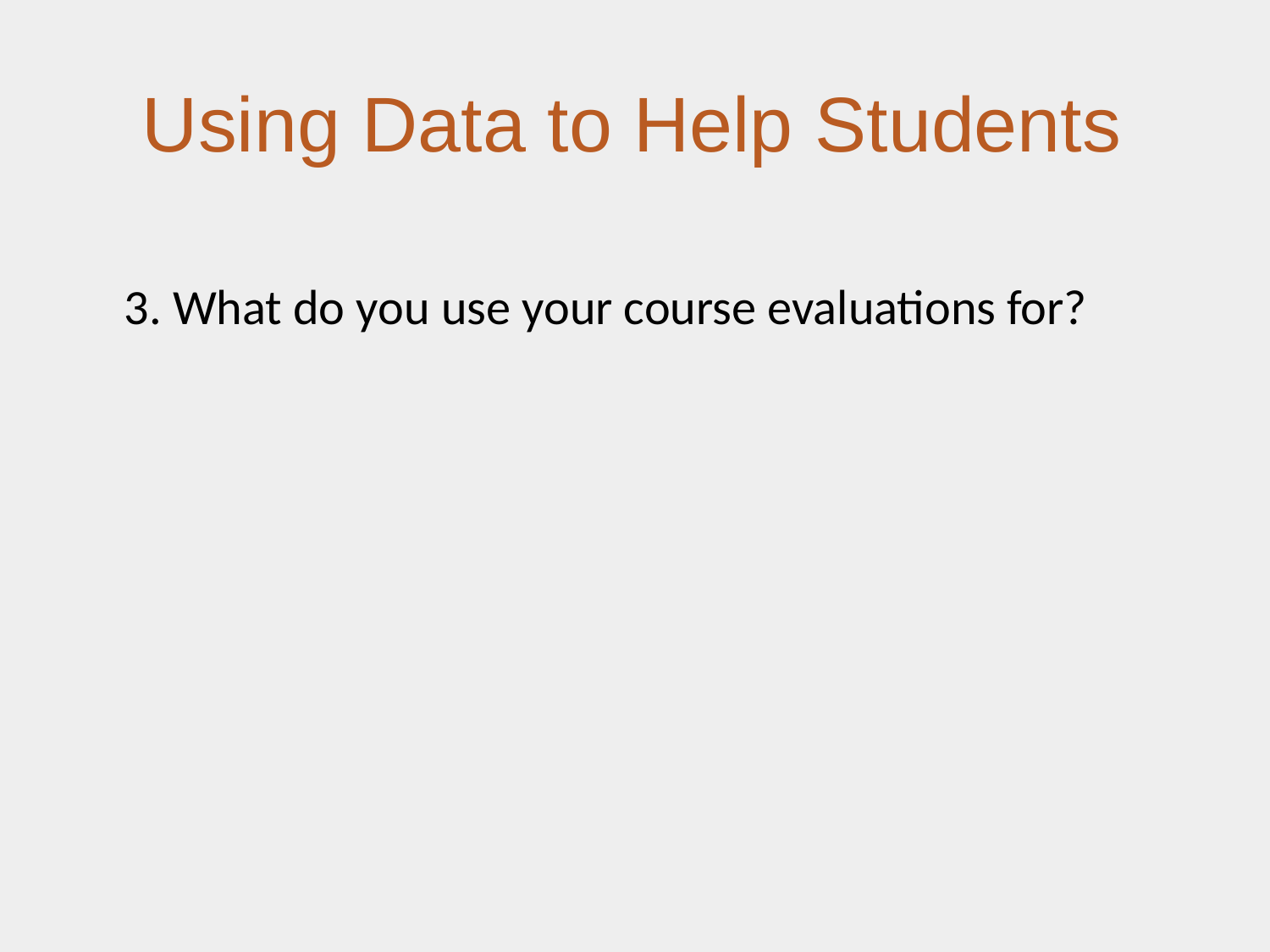

# Using Data to Help Students
3. What do you use your course evaluations for?